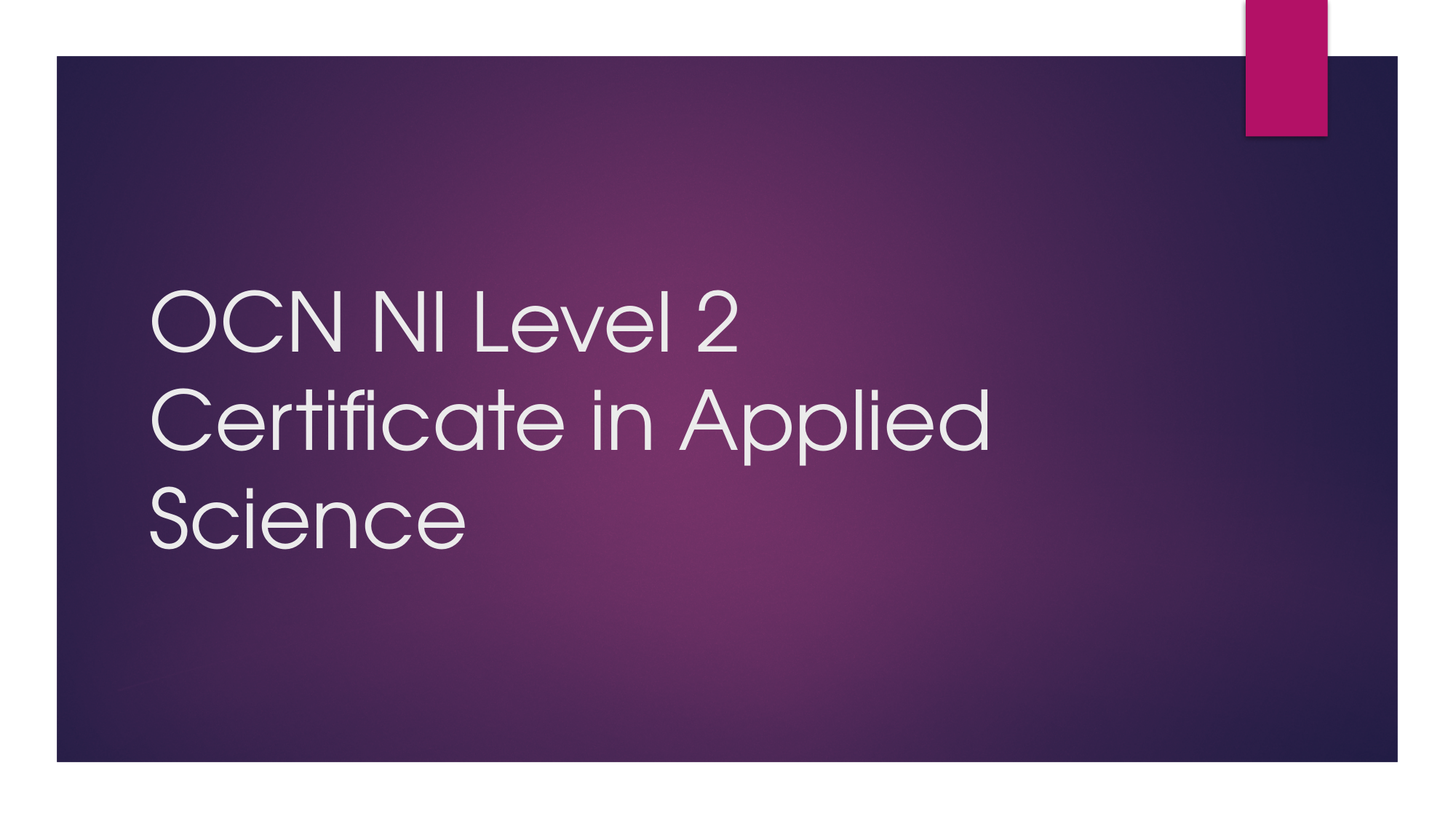

# OCN NI Level 2 Certificate in Applied Science